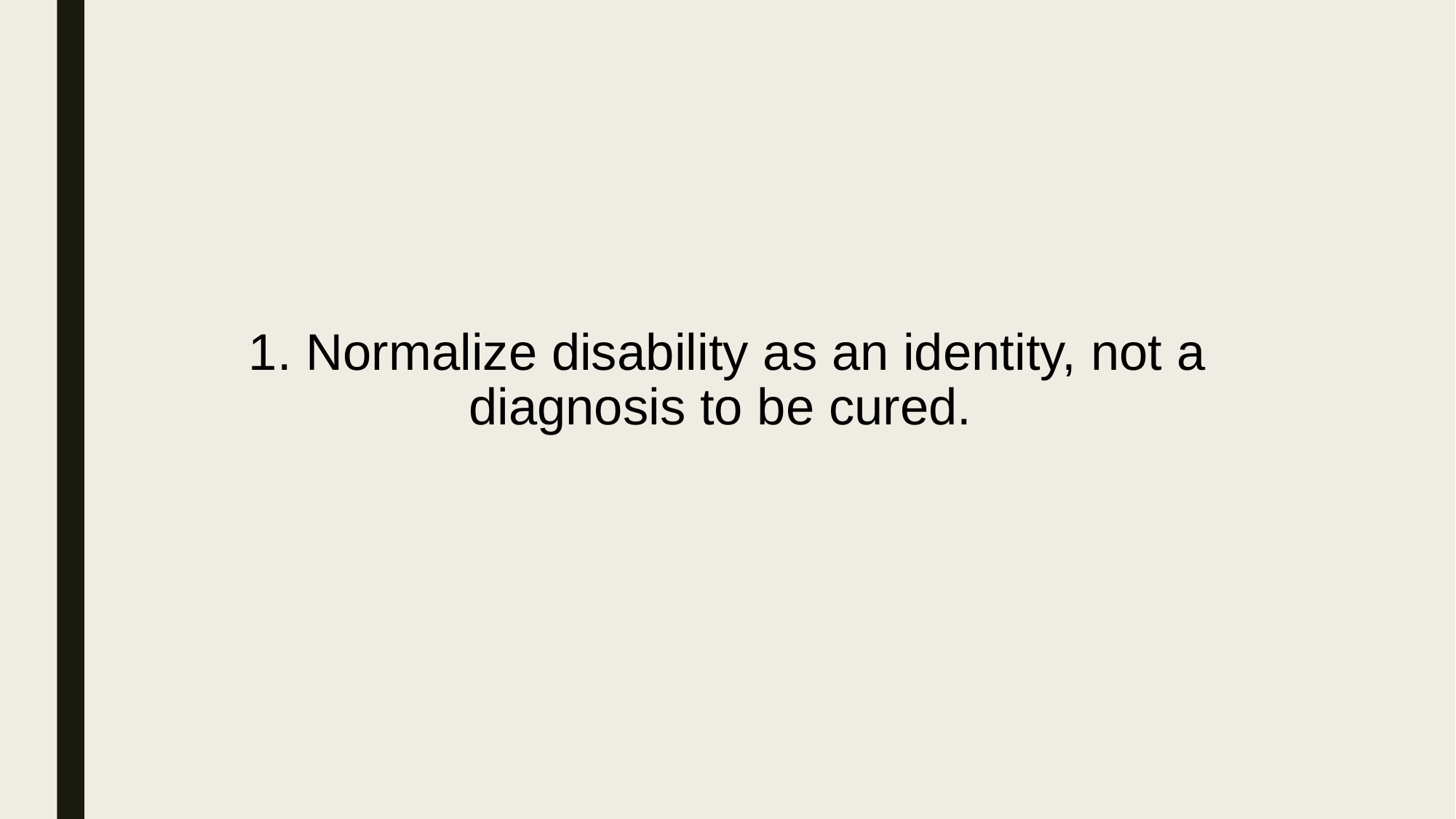

# 1. Normalize disability as an identity, not a diagnosis to be cured.